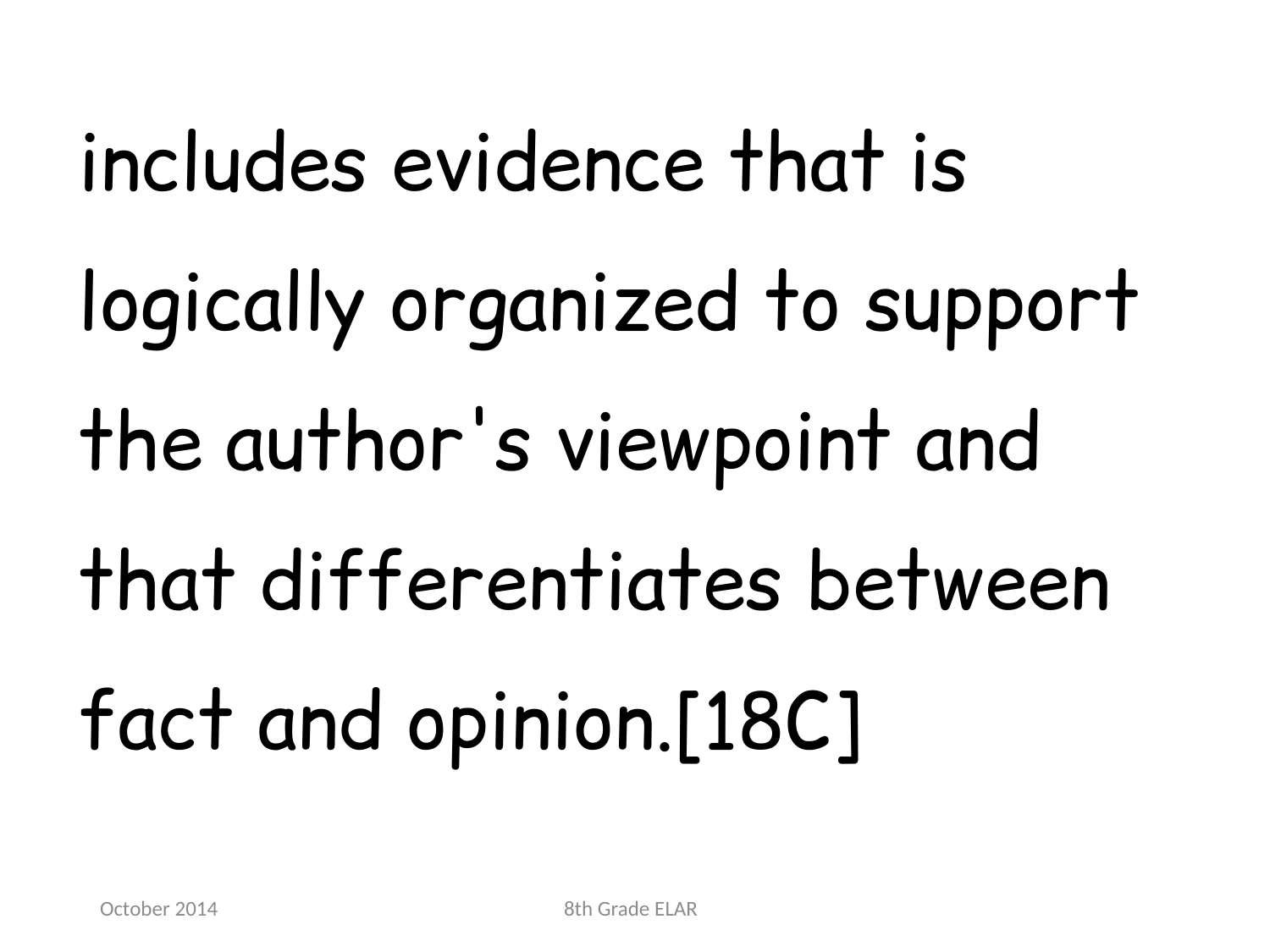

includes evidence that is logically organized to support the author's viewpoint and that differentiates between fact and opinion.[18C]
October 2014
8th Grade ELAR